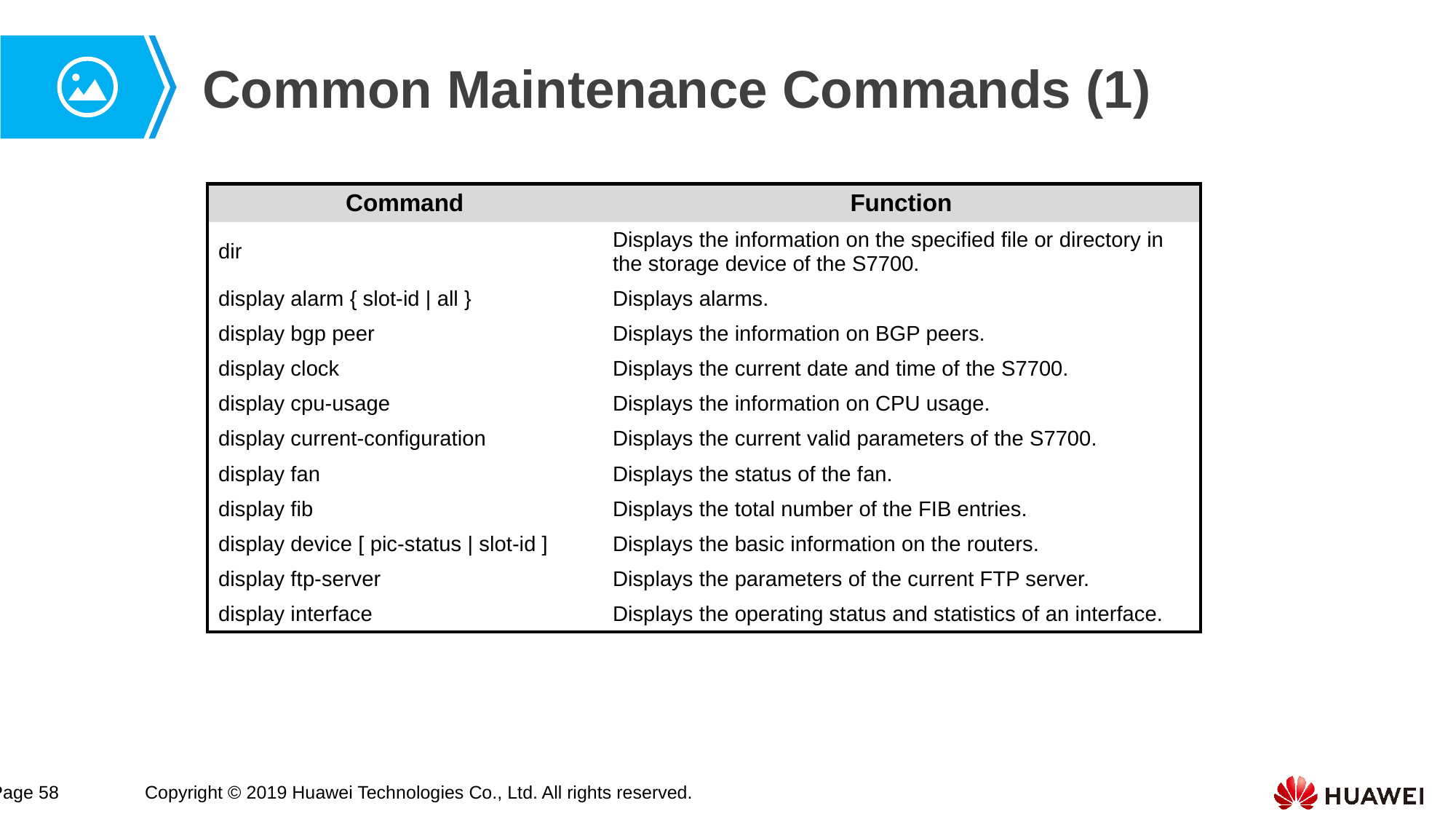

Common Maintenance Commands (1)
| Command | Function |
| --- | --- |
| dir | Displays the information on the specified file or directory in the storage device of the S7700. |
| display alarm { slot-id | all } | Displays alarms. |
| display bgp peer | Displays the information on BGP peers. |
| display clock | Displays the current date and time of the S7700. |
| display cpu-usage | Displays the information on CPU usage. |
| display current-configuration | Displays the current valid parameters of the S7700. |
| display fan | Displays the status of the fan. |
| display fib | Displays the total number of the FIB entries. |
| display device [ pic-status | slot-id ] | Displays the basic information on the routers. |
| display ftp-server | Displays the parameters of the current FTP server. |
| display interface | Displays the operating status and statistics of an interface. |